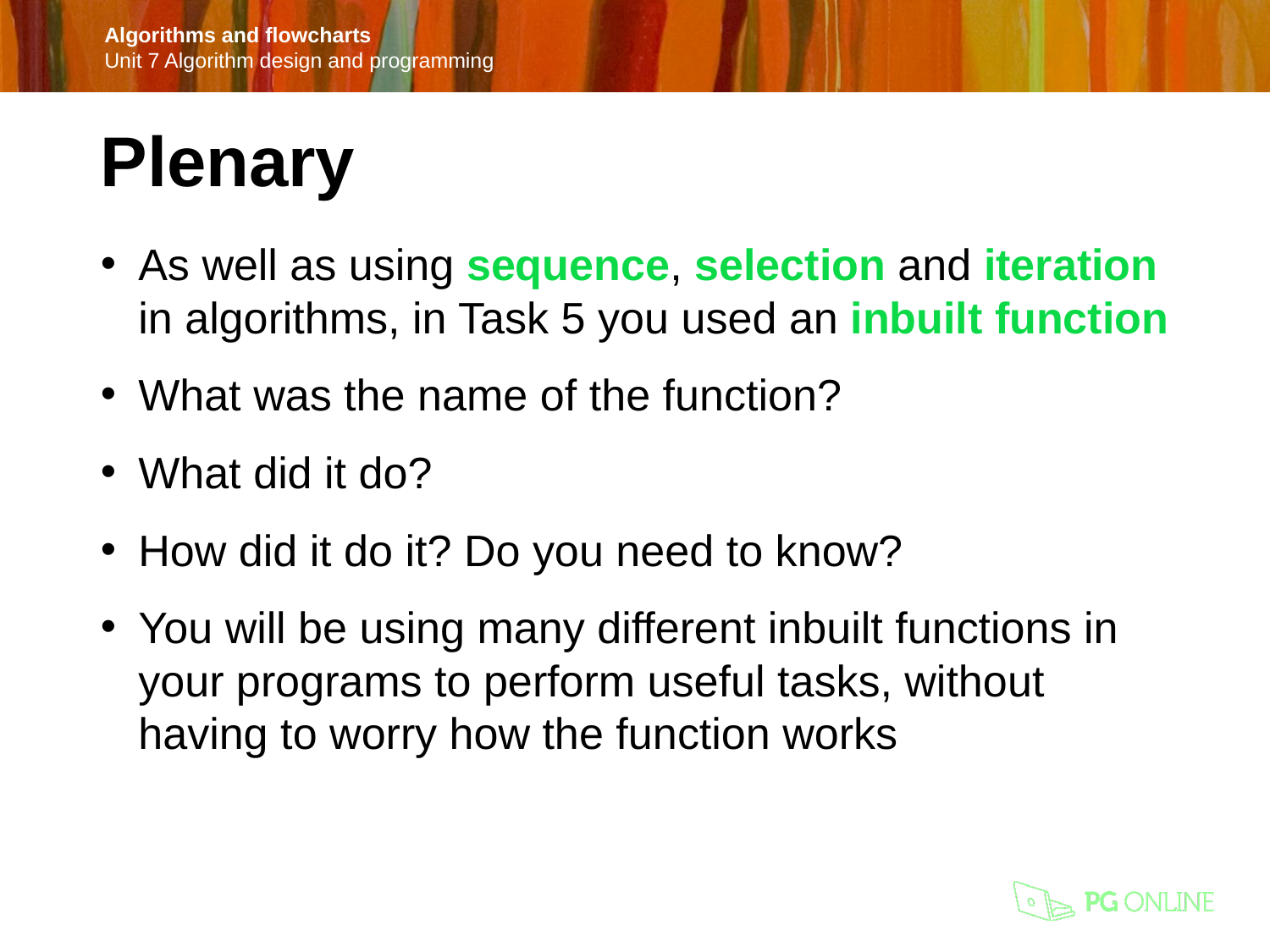

Plenary
As well as using sequence, selection and iteration in algorithms, in Task 5 you used an inbuilt function
What was the name of the function?
What did it do?
How did it do it? Do you need to know?
You will be using many different inbuilt functions in your programs to perform useful tasks, without having to worry how the function works